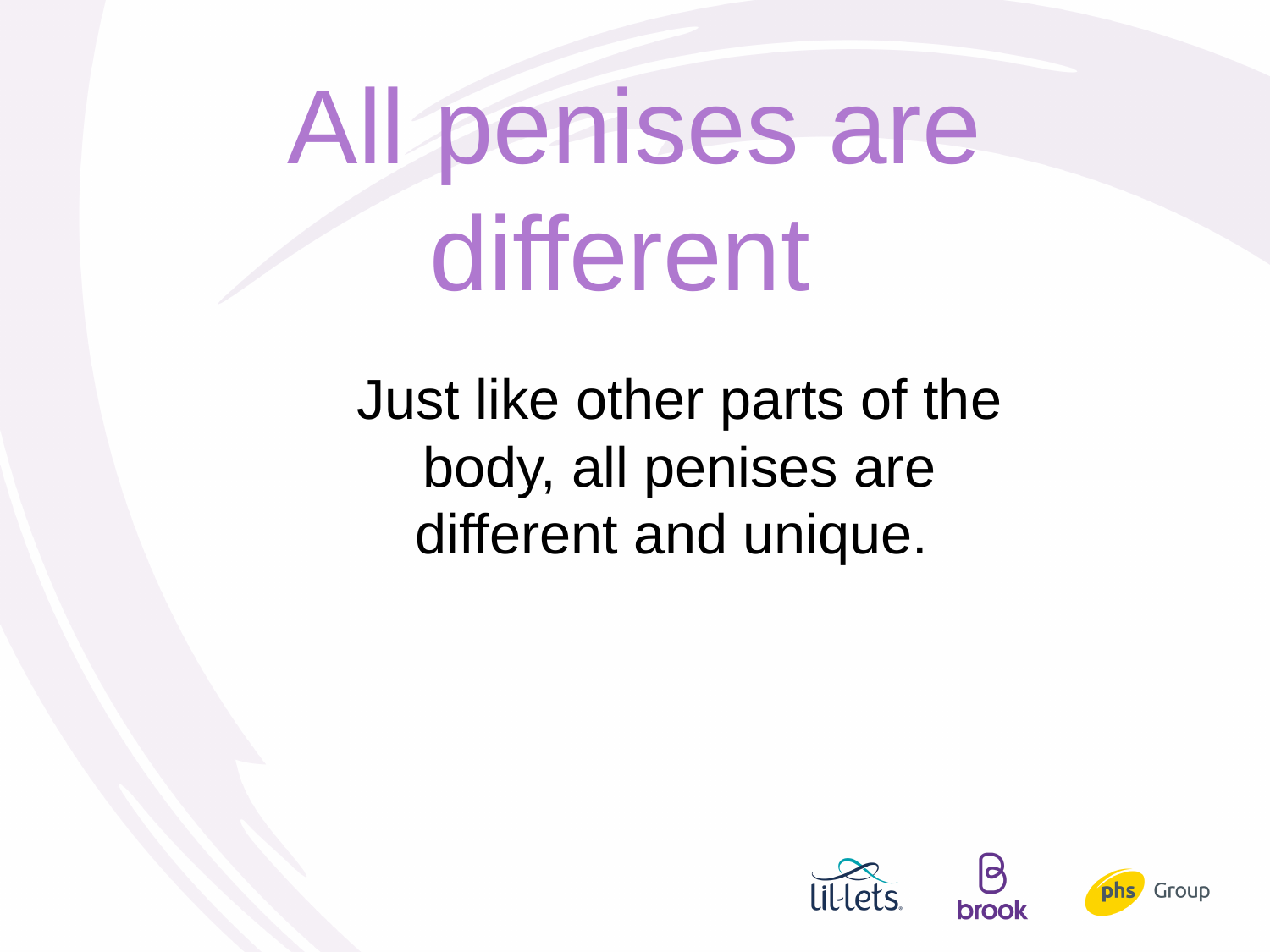

# All penises are different
Just like other parts of the body, all penises are different and unique.